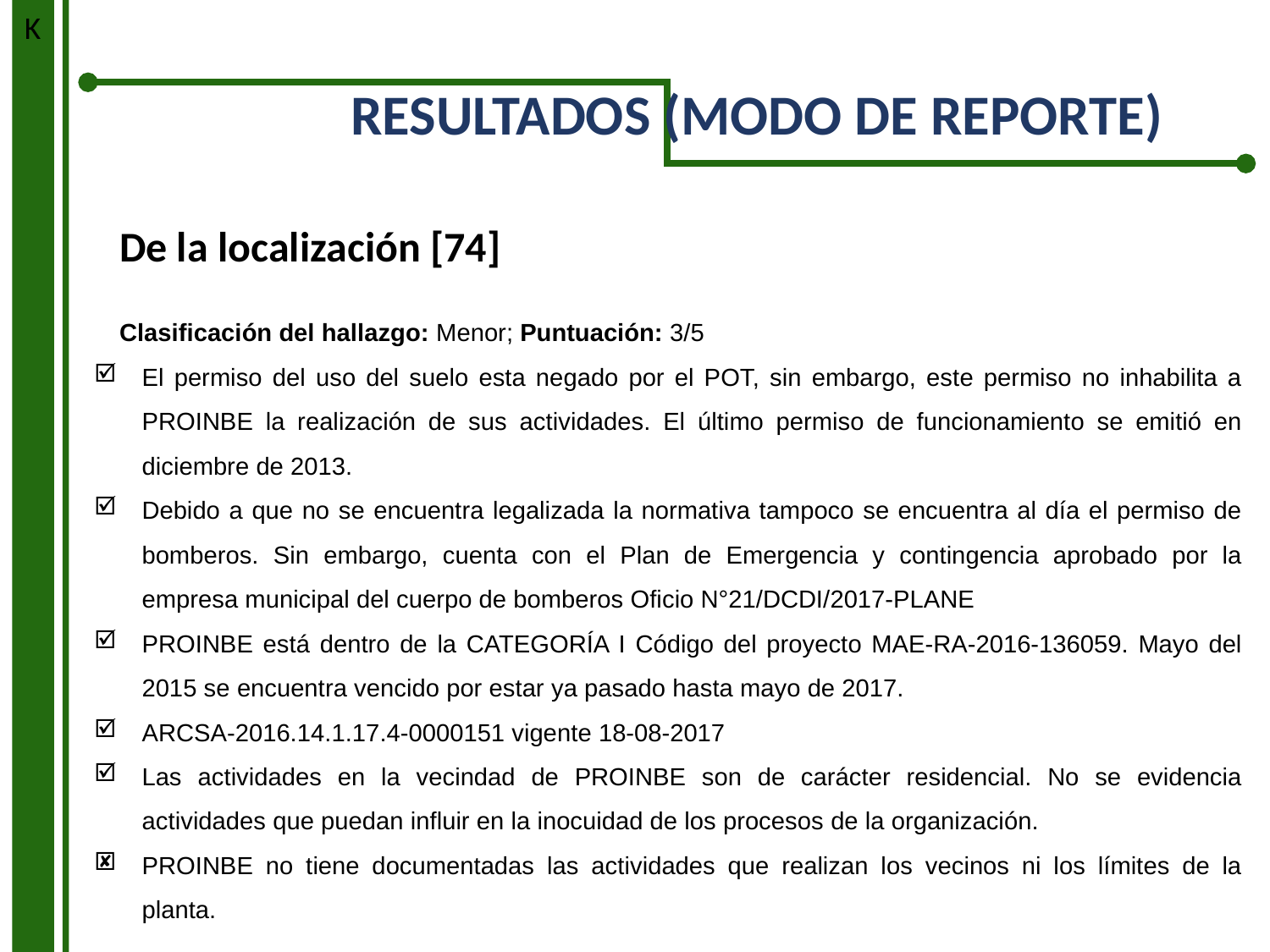

K
RESULTADOS (MODO DE REPORTE)
De la localización [74]
Clasificación del hallazgo: Menor; Puntuación: 3/5
El permiso del uso del suelo esta negado por el POT, sin embargo, este permiso no inhabilita a PROINBE la realización de sus actividades. El último permiso de funcionamiento se emitió en diciembre de 2013.
Debido a que no se encuentra legalizada la normativa tampoco se encuentra al día el permiso de bomberos. Sin embargo, cuenta con el Plan de Emergencia y contingencia aprobado por la empresa municipal del cuerpo de bomberos Oficio N°21/DCDI/2017-PLANE
PROINBE está dentro de la CATEGORÍA I Código del proyecto MAE-RA-2016-136059. Mayo del 2015 se encuentra vencido por estar ya pasado hasta mayo de 2017.
ARCSA-2016.14.1.17.4-0000151 vigente 18-08-2017
Las actividades en la vecindad de PROINBE son de carácter residencial. No se evidencia actividades que puedan influir en la inocuidad de los procesos de la organización.
PROINBE no tiene documentadas las actividades que realizan los vecinos ni los límites de la planta.